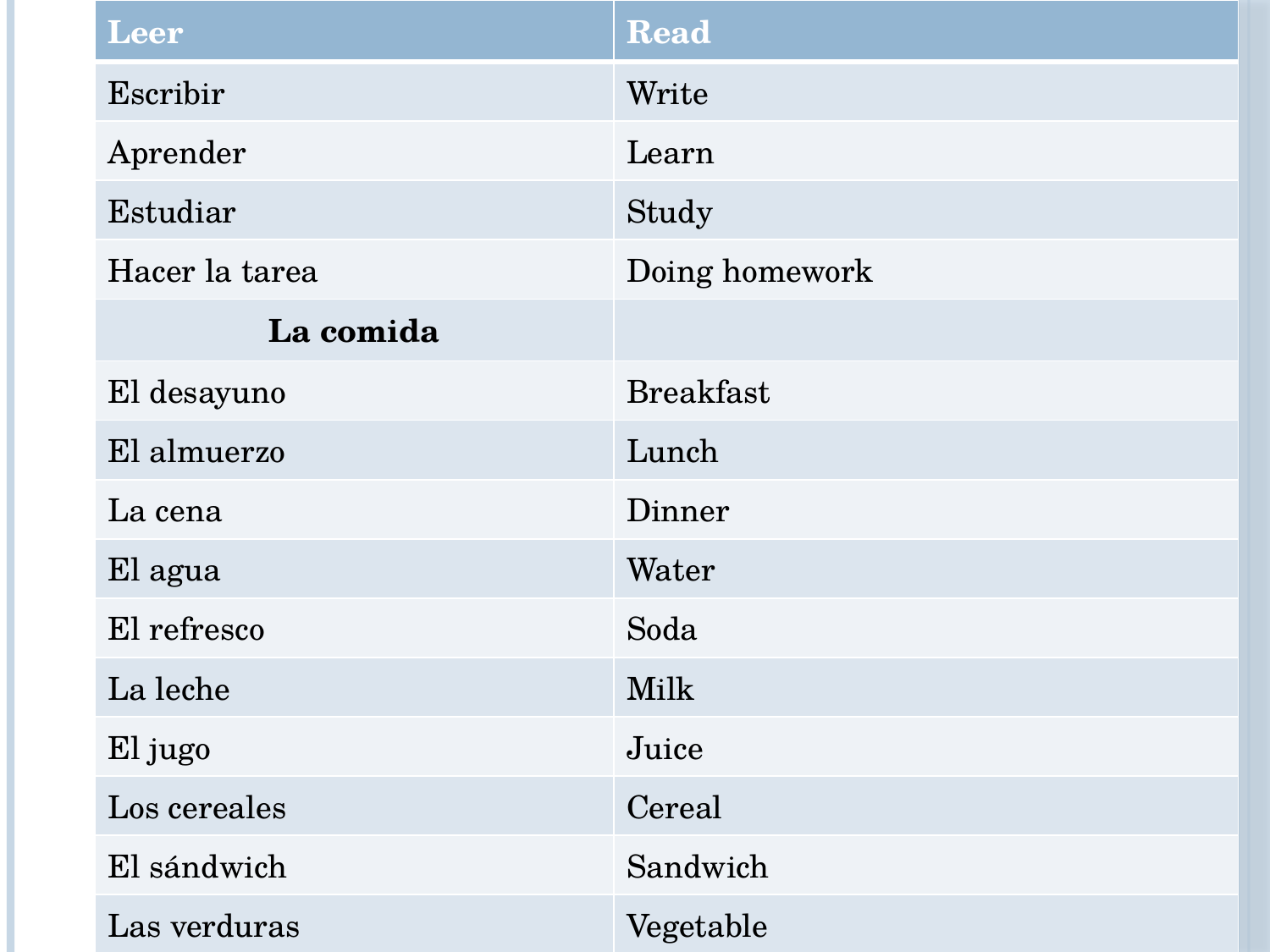

| Leer | Read |
| --- | --- |
| Escribir | Write |
| Aprender | Learn |
| Estudiar | Study |
| Hacer la tarea | Doing homework |
| La comida |  |
| El desayuno | Breakfast |
| El almuerzo | Lunch |
| La cena | Dinner |
| El agua | Water |
| El refresco | Soda |
| La leche | Milk |
| El jugo | Juice |
| Los cereales | Cereal |
| El sándwich | Sandwich |
| Las verduras | Vegetable |
| La ensalada | Salad |
| La carne | Meat |
| Las frutas | Fruit |
| Los postres | Dessert |